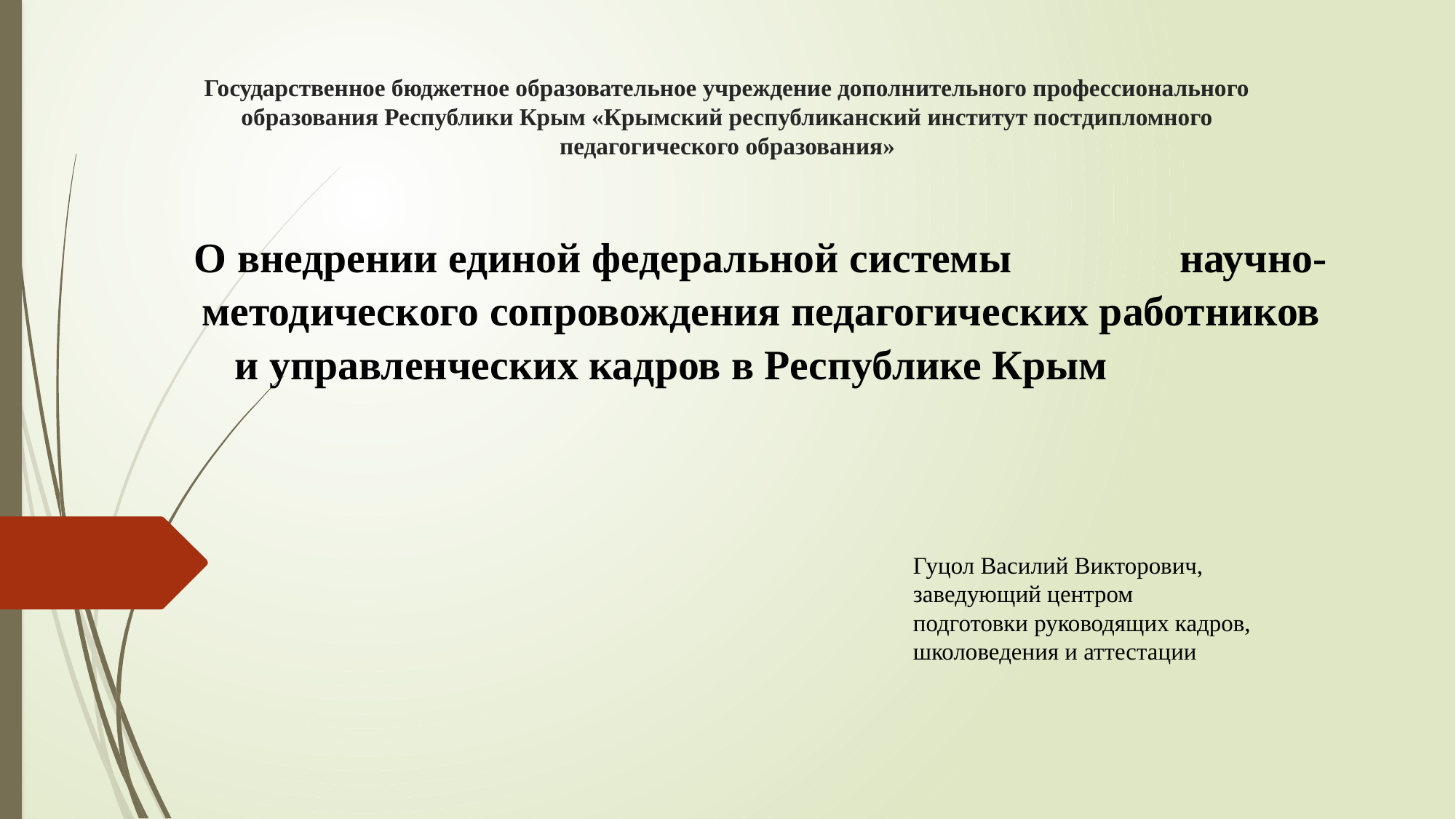

# Государственное бюджетное образовательное учреждение дополнительного профессионального образования Республики Крым «Крымский республиканский институт постдипломного педагогического образования»

О внедрении единой федеральной системы                научно-методического сопровождения педагогических работников и управленческих кадров в Республике Крым

                                                                                                                        Гуцол Василий Викторович,
                                                                                                                        заведующий центром
                                                                                                                        подготовки руководящих кадров,
                                                                                                                        школоведения и аттестации